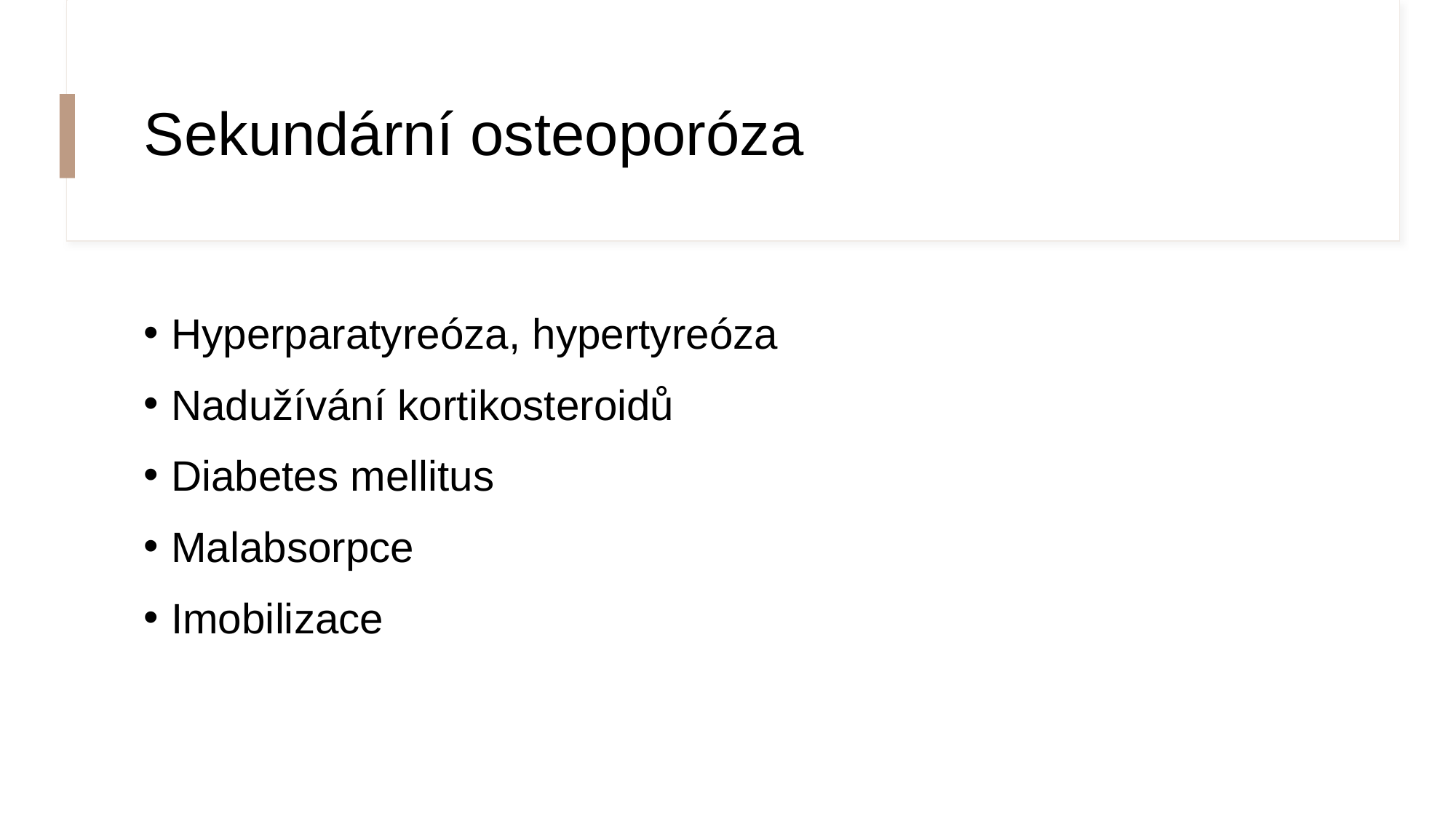

# Sekundární osteoporóza
Hyperparatyreóza, hypertyreóza
Nadužívání kortikosteroidů
Diabetes mellitus
Malabsorpce
Imobilizace